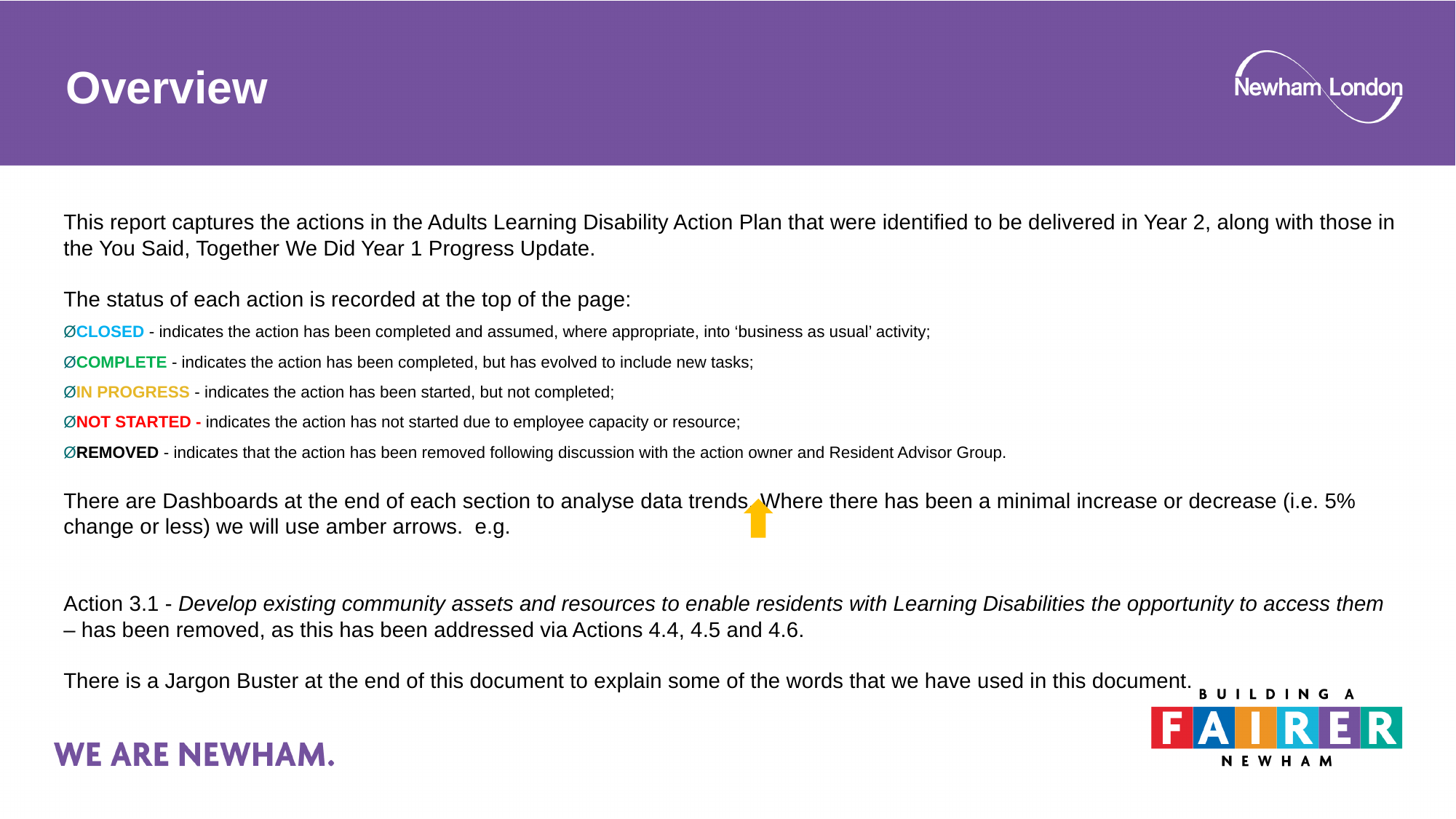

# Overview
This report captures the actions in the Adults Learning Disability Action Plan that were identified to be delivered in Year 2, along with those in the You Said, Together We Did Year 1 Progress Update.

The status of each action is recorded at the top of the page:
ØCLOSED - indicates the action has been completed and assumed, where appropriate, into ‘business as usual’ activity;
ØCOMPLETE - indicates the action has been completed, but has evolved to include new tasks;
ØIN PROGRESS - indicates the action has been started, but not completed;
ØNOT STARTED - indicates the action has not started due to employee capacity or resource;
ØREMOVED - indicates that the action has been removed following discussion with the action owner and Resident Advisor Group.

There are Dashboards at the end of each section to analyse data trends. Where there has been a minimal increase or decrease (i.e. 5% change or less) we will use amber arrows.  e.g.

Action 3.1 - Develop existing community assets and resources to enable residents with Learning Disabilities the opportunity to access them – has been removed, as this has been addressed via Actions 4.4, 4.5 and 4.6.

There is a Jargon Buster at the end of this document to explain some of the words that we have used in this document.